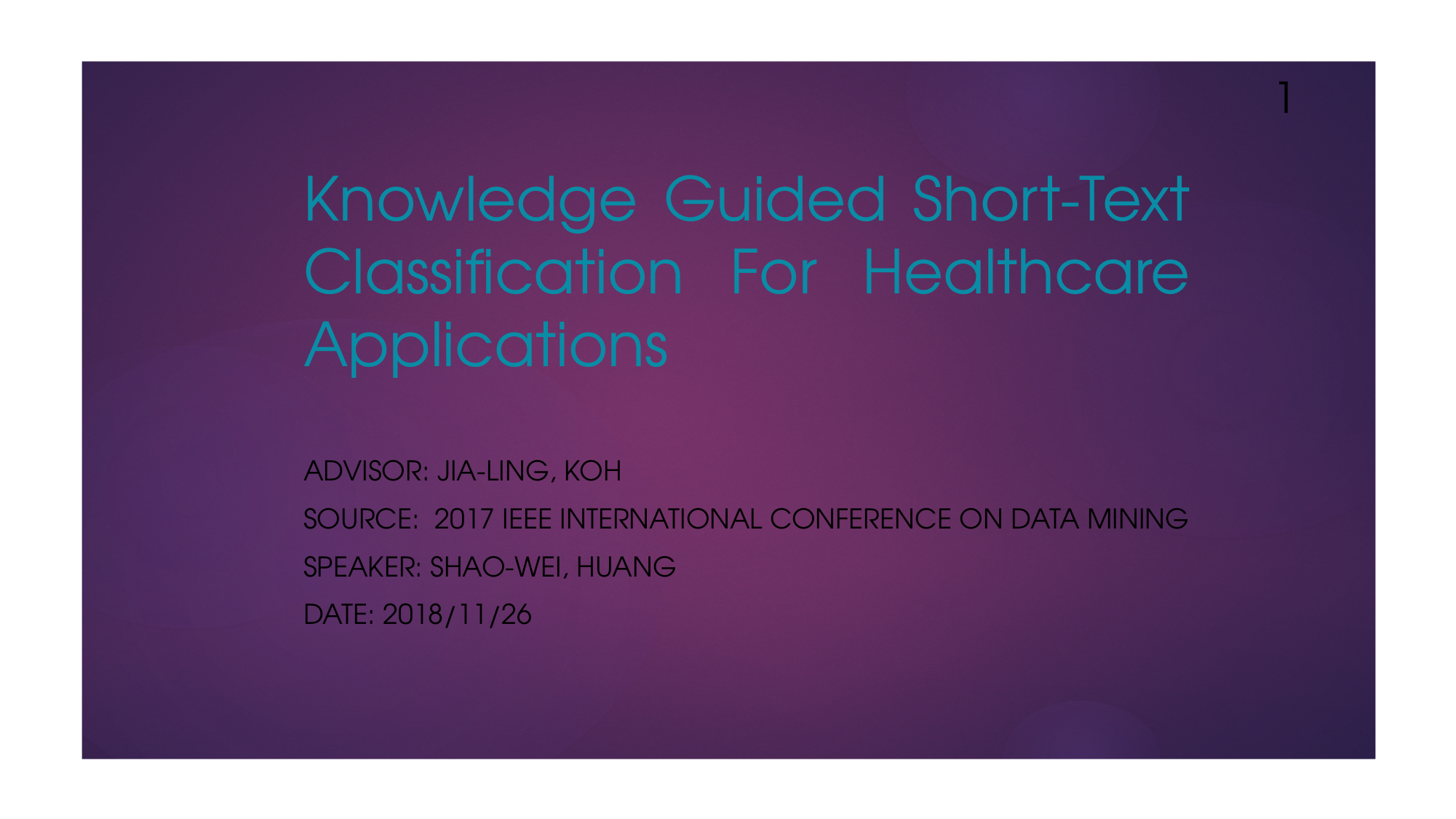

1
# Knowledge Guided Short-Text Classification For Healthcare Applications
Advisor: Jia-Ling, Koh
Source:  2017 IEEE International Conference on Data Mining
Speaker: Shao-wei, Huang
Date: 2018/11/26